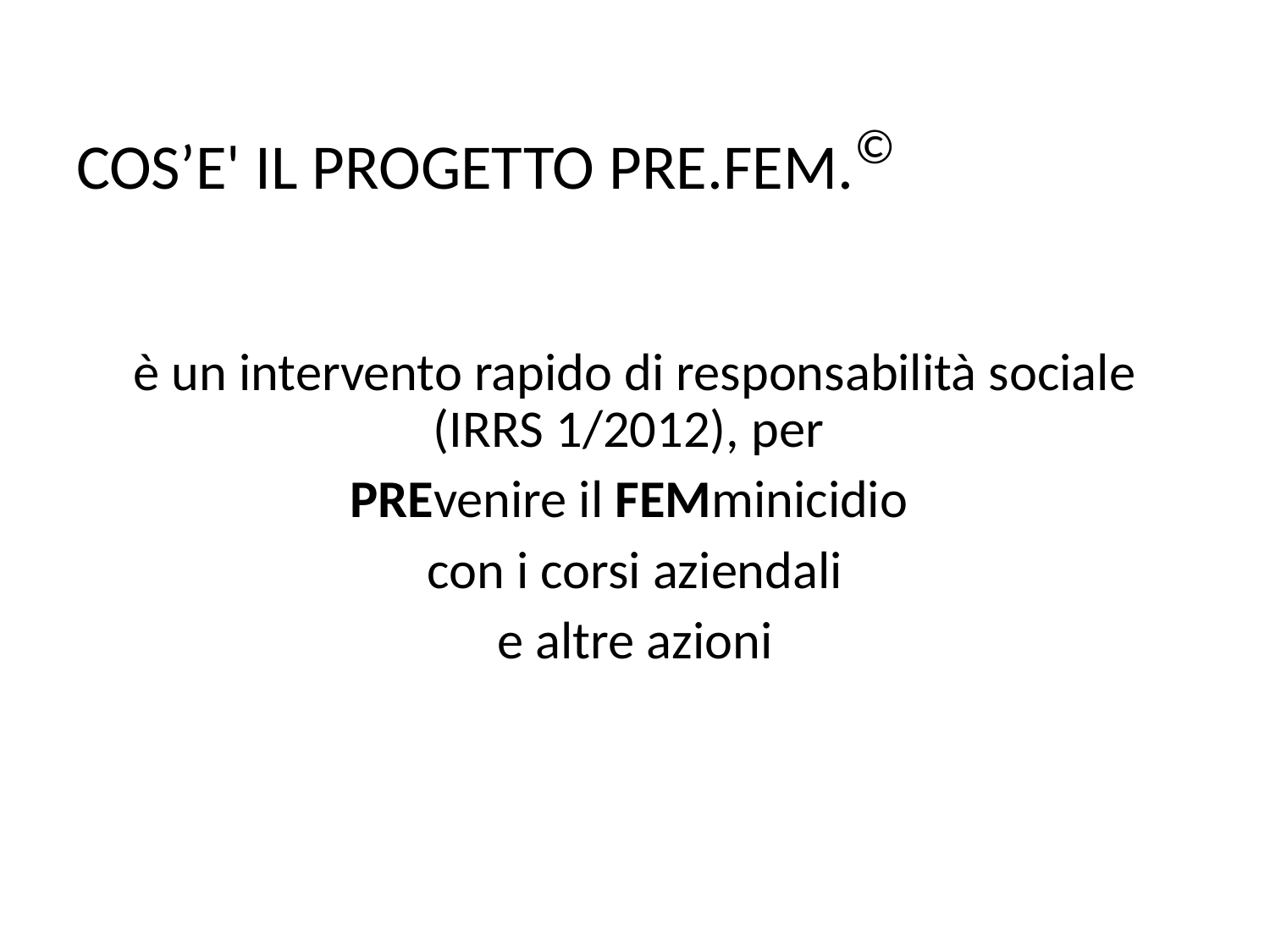

# COS’E' IL PROGETTO PRE.FEM.©

è un intervento rapido di responsabilità sociale (IRRS 1/2012), per
PREvenire il FEMminicidio
con i corsi aziendali
e altre azioni
proposta per CUG REGIONE PUGLIA - 1° presentazione via mail 17.02.17 - fabrizia  paloscia - olomanager - firenze
3